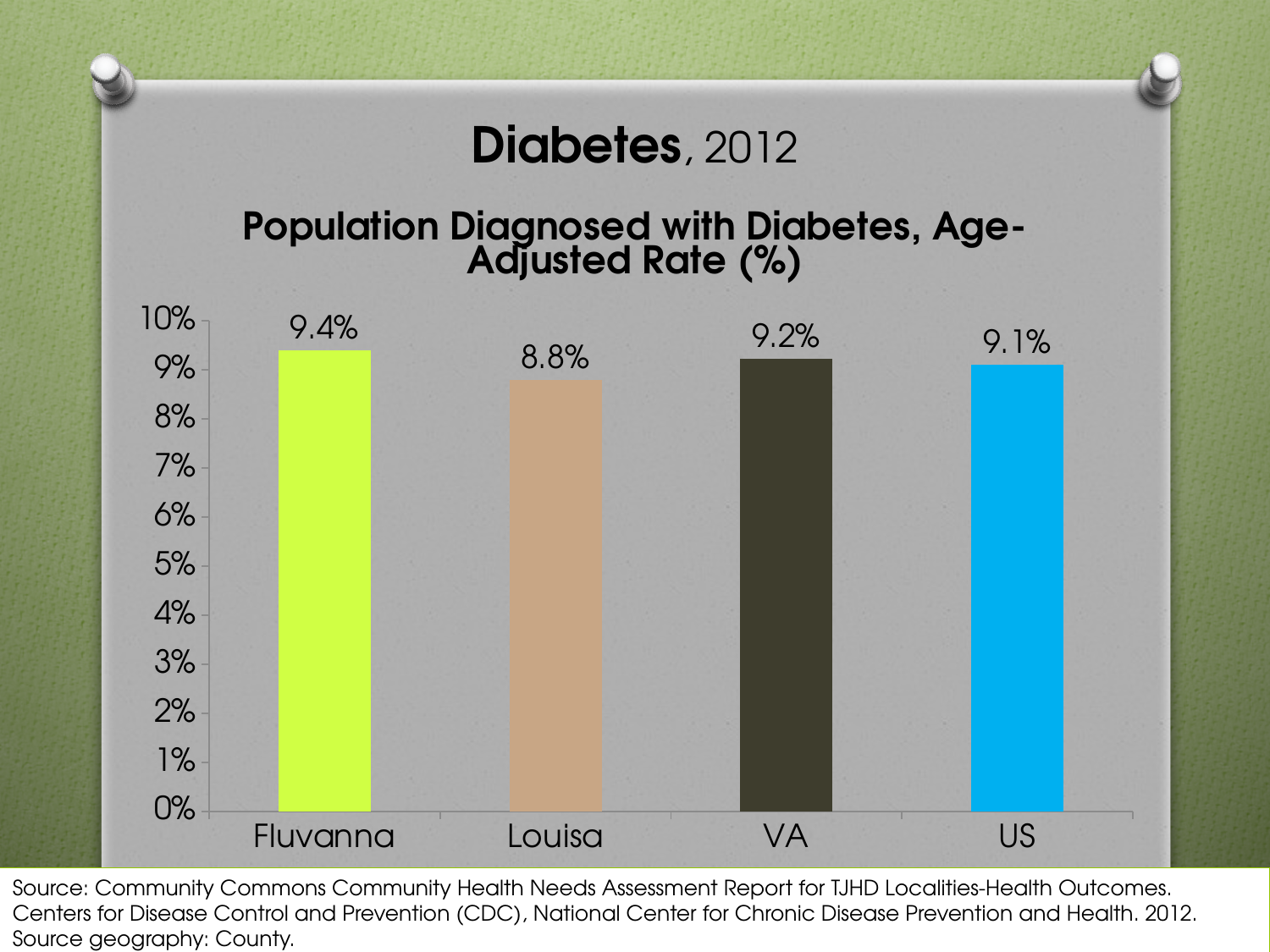

# Diabetes, 2012

### Chart:

| Category | Population Diagnosed with Diabetes, Age-Adjusted Rate (%) |
|---|---|
| Fluvanna | 0.094 |
| Louisa | 0.088 |
| VA | 0.0923 |
| US | 0.0911 |
Source: Community Commons Community Health Needs Assessment Report for TJHD Localities-Health Outcomes. Centers for Disease Control and Prevention (CDC), National Center for Chronic Disease Prevention and Health. 2012. Source geography: County.